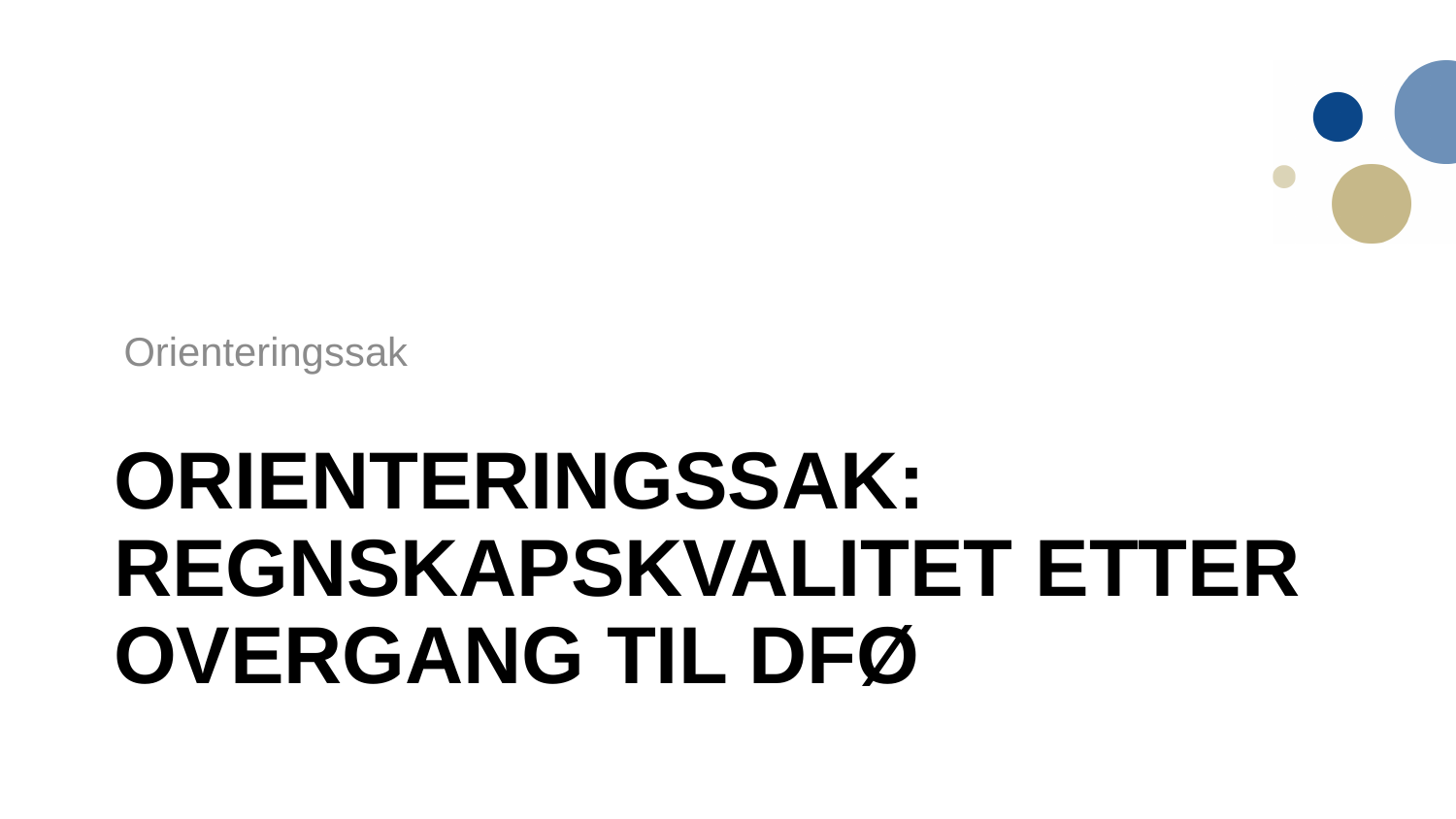

Orienteringssak
# Orienteringssak: regnskapskvalitet etter overgang til DFØ